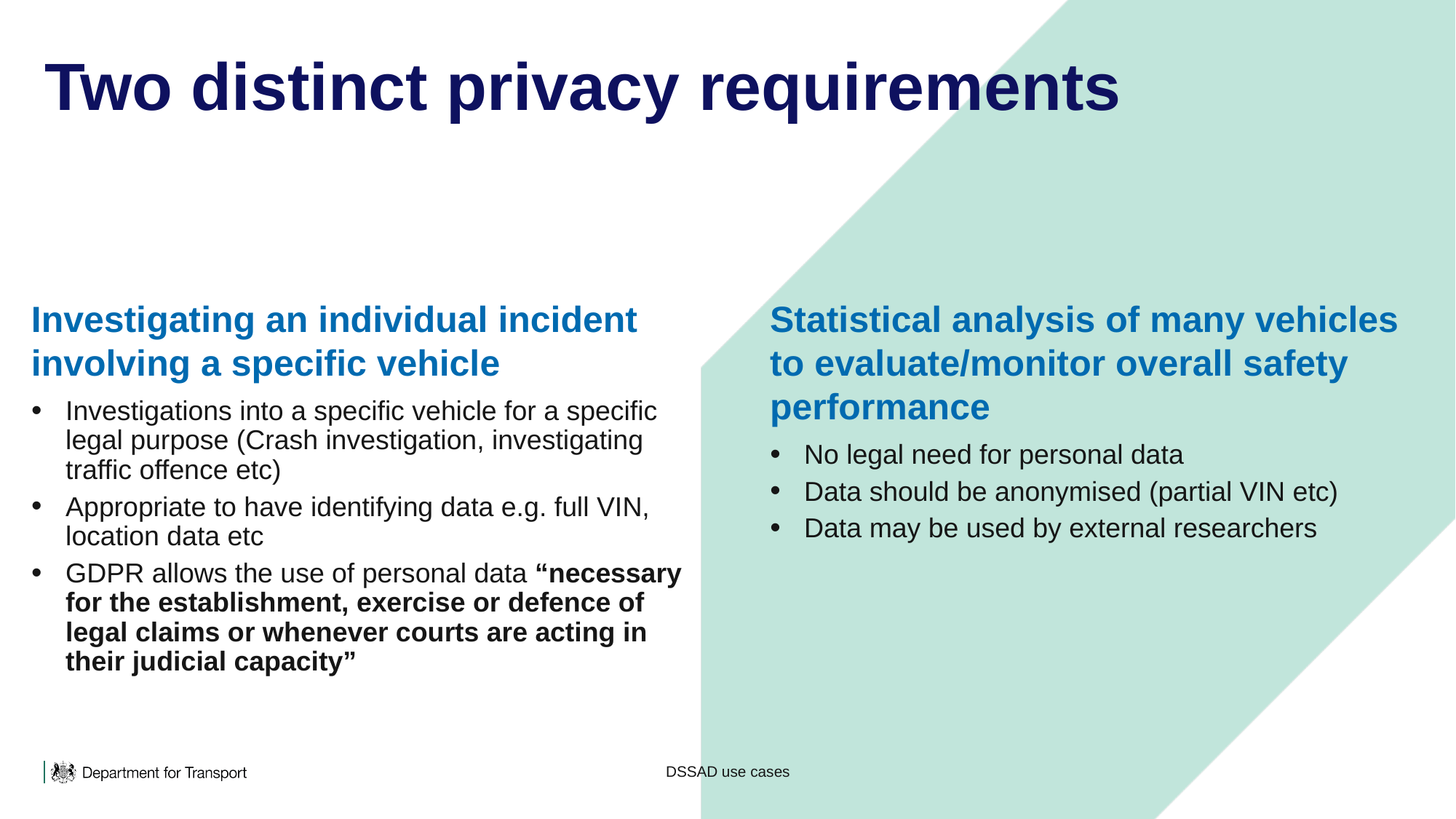

# Two distinct privacy requirements
Investigating an individual incident involving a specific vehicle
Investigations into a specific vehicle for a specific legal purpose (Crash investigation, investigating traffic offence etc)
Appropriate to have identifying data e.g. full VIN, location data etc
GDPR allows the use of personal data “necessary for the establishment, exercise or defence of legal claims or whenever courts are acting in their judicial capacity”
Statistical analysis of many vehicles to evaluate/monitor overall safety performance
No legal need for personal data
Data should be anonymised (partial VIN etc)
Data may be used by external researchers

DSSAD use cases